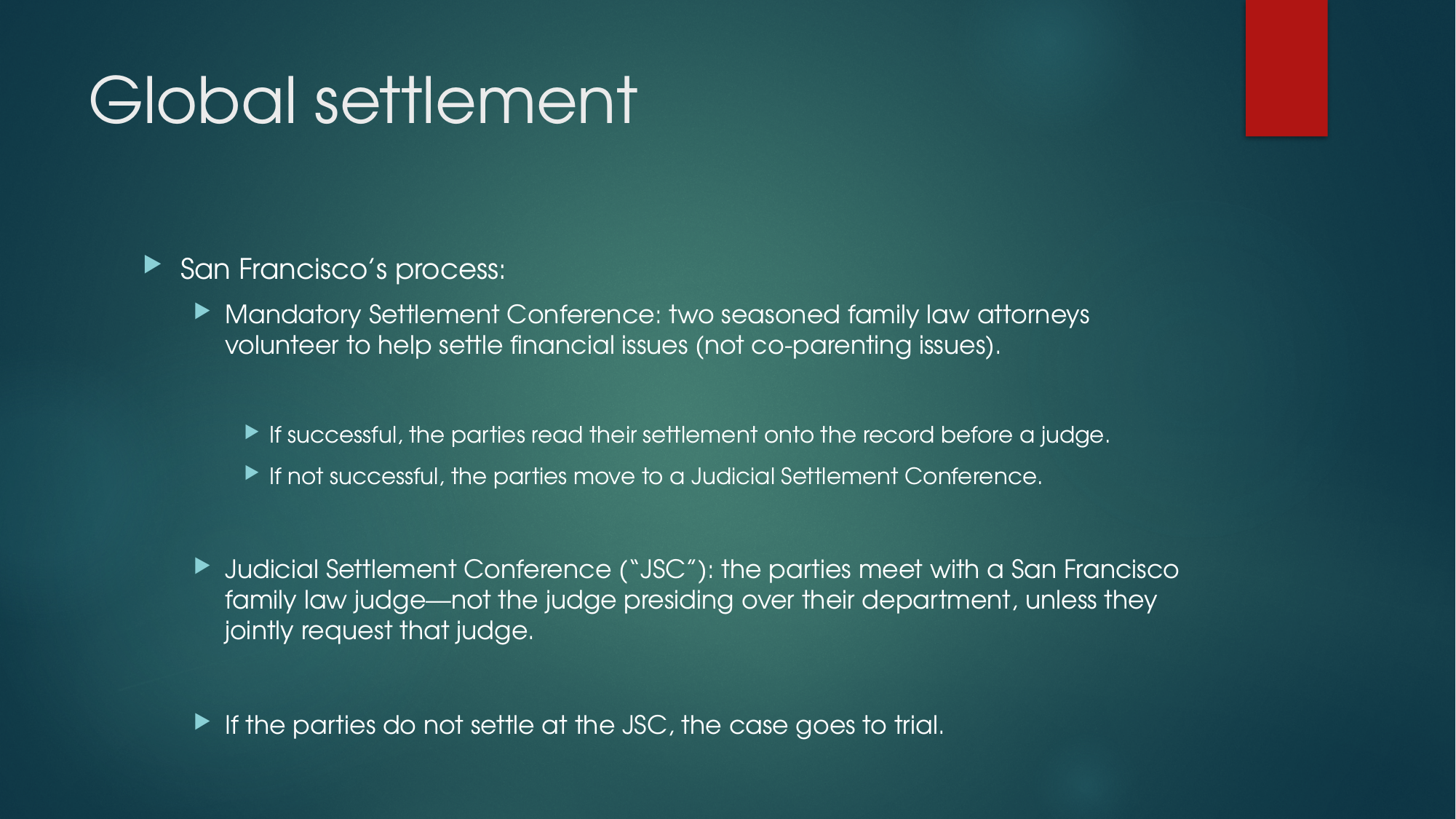

# Global settlement
San Francisco’s process:
Mandatory Settlement Conference: two seasoned family law attorneys volunteer to help settle financial issues (not co-parenting issues).

If successful, the parties read their settlement onto the record before a judge.
If not successful, the parties move to a Judicial Settlement Conference.

Judicial Settlement Conference (“JSC”): the parties meet with a San Francisco family law judge—not the judge presiding over their department, unless they jointly request that judge.

If the parties do not settle at the JSC, the case goes to trial.